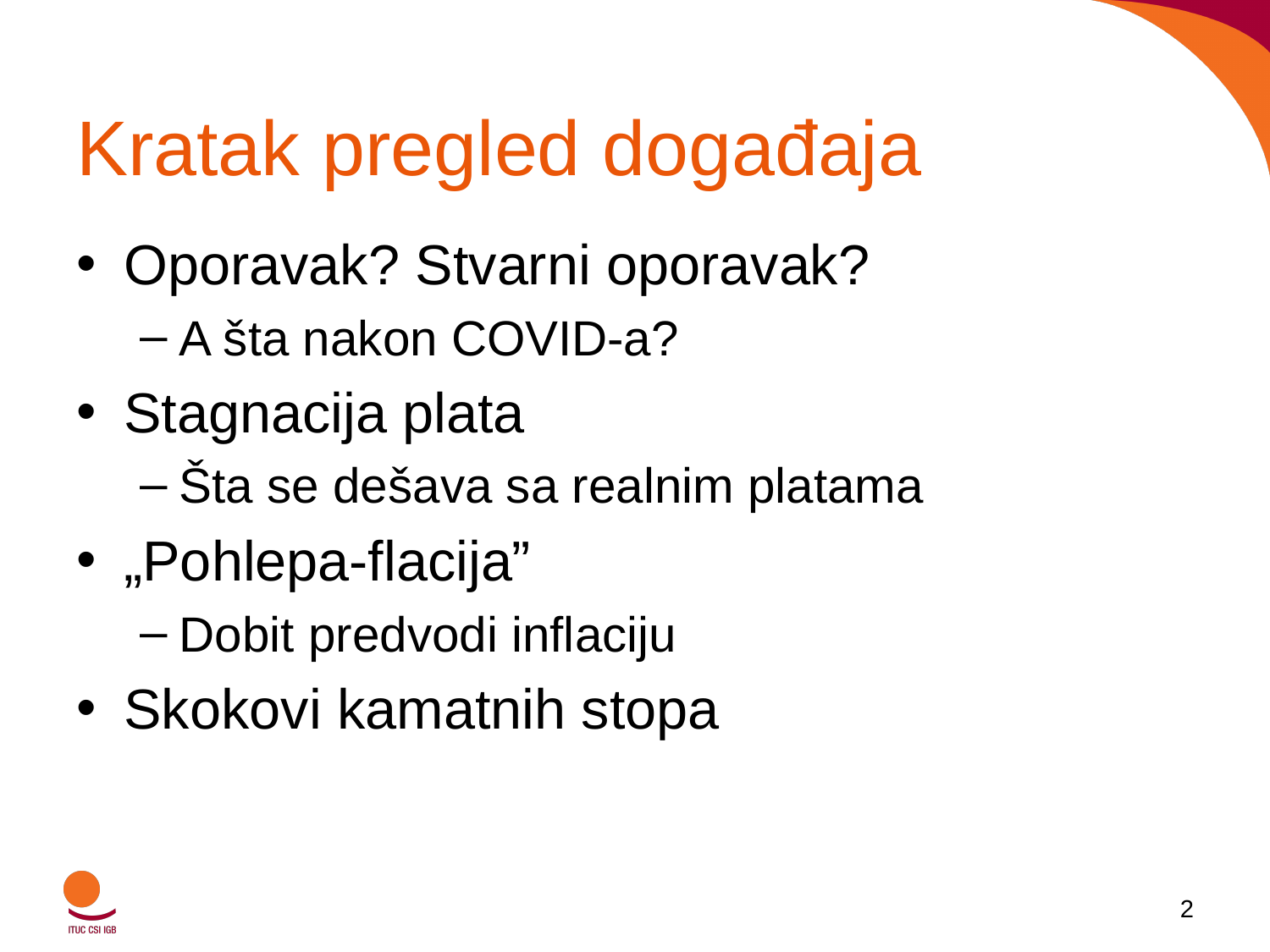

# Kratak pregled događaja
Oporavak? Stvarni oporavak?
A šta nakon COVID-a?
Stagnacija plata
Šta se dešava sa realnim platama
„Pohlepa-flacija”
Dobit predvodi inflaciju
Skokovi kamatnih stopa
2